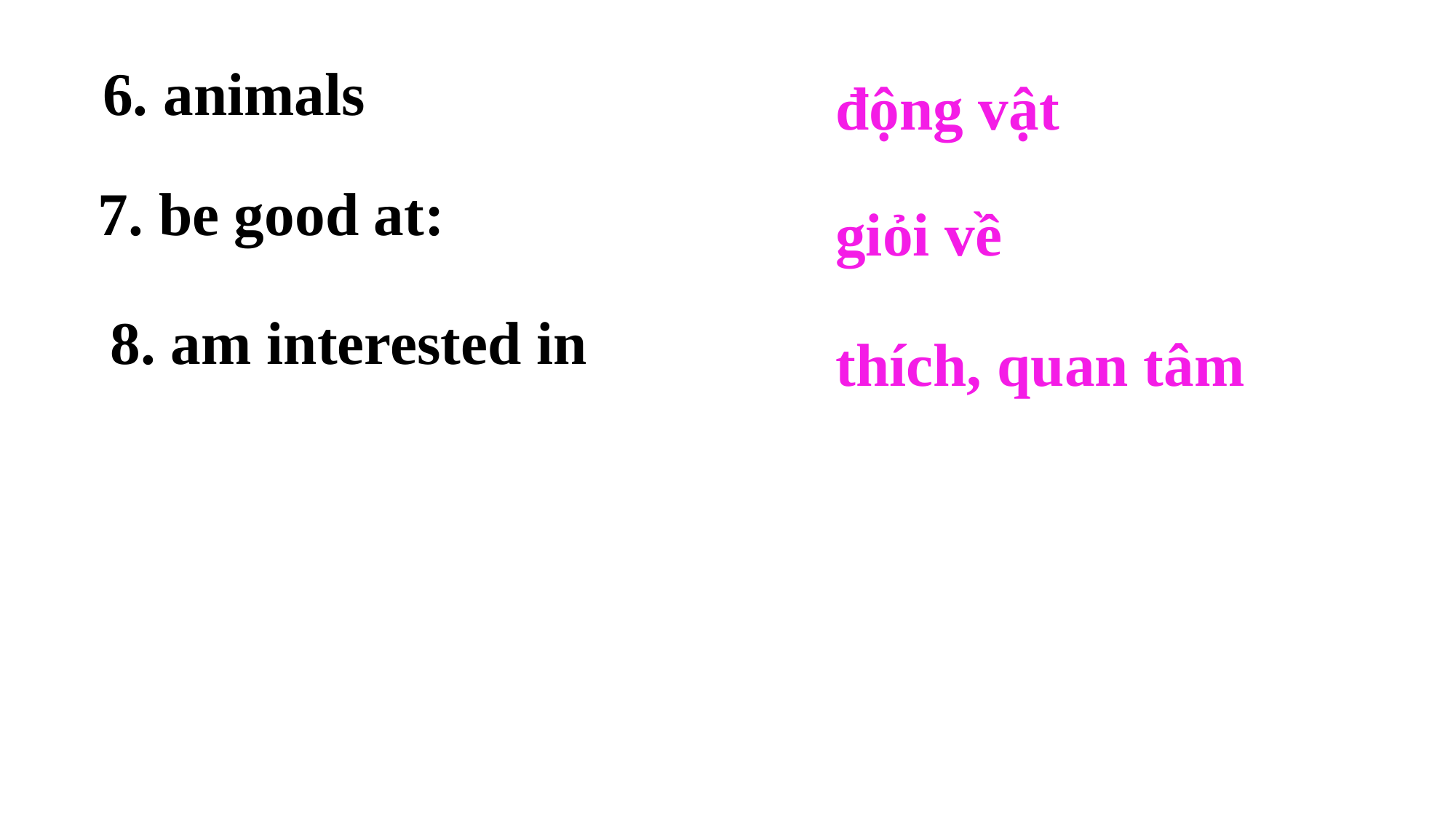

6. animals
 động vật
7. be good at:
giỏi về
8. am interested in
thích, quan tâm